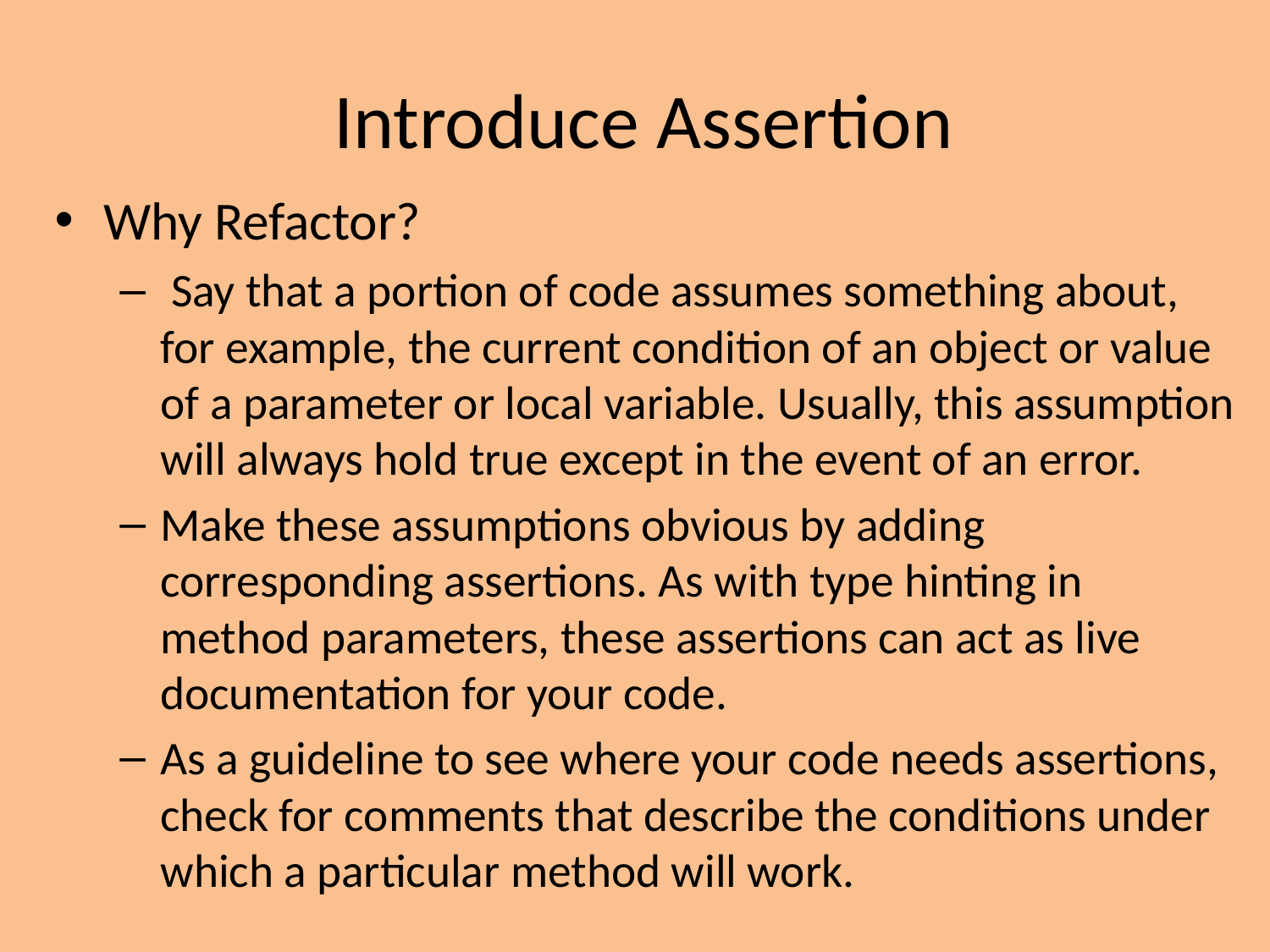

# Introduce Assertion
Why Refactor?
 Say that a portion of code assumes something about, for example, the current condition of an object or value of a parameter or local variable. Usually, this assumption will always hold true except in the event of an error.
Make these assumptions obvious by adding corresponding assertions. As with type hinting in method parameters, these assertions can act as live documentation for your code.
As a guideline to see where your code needs assertions, check for comments that describe the conditions under which a particular method will work.